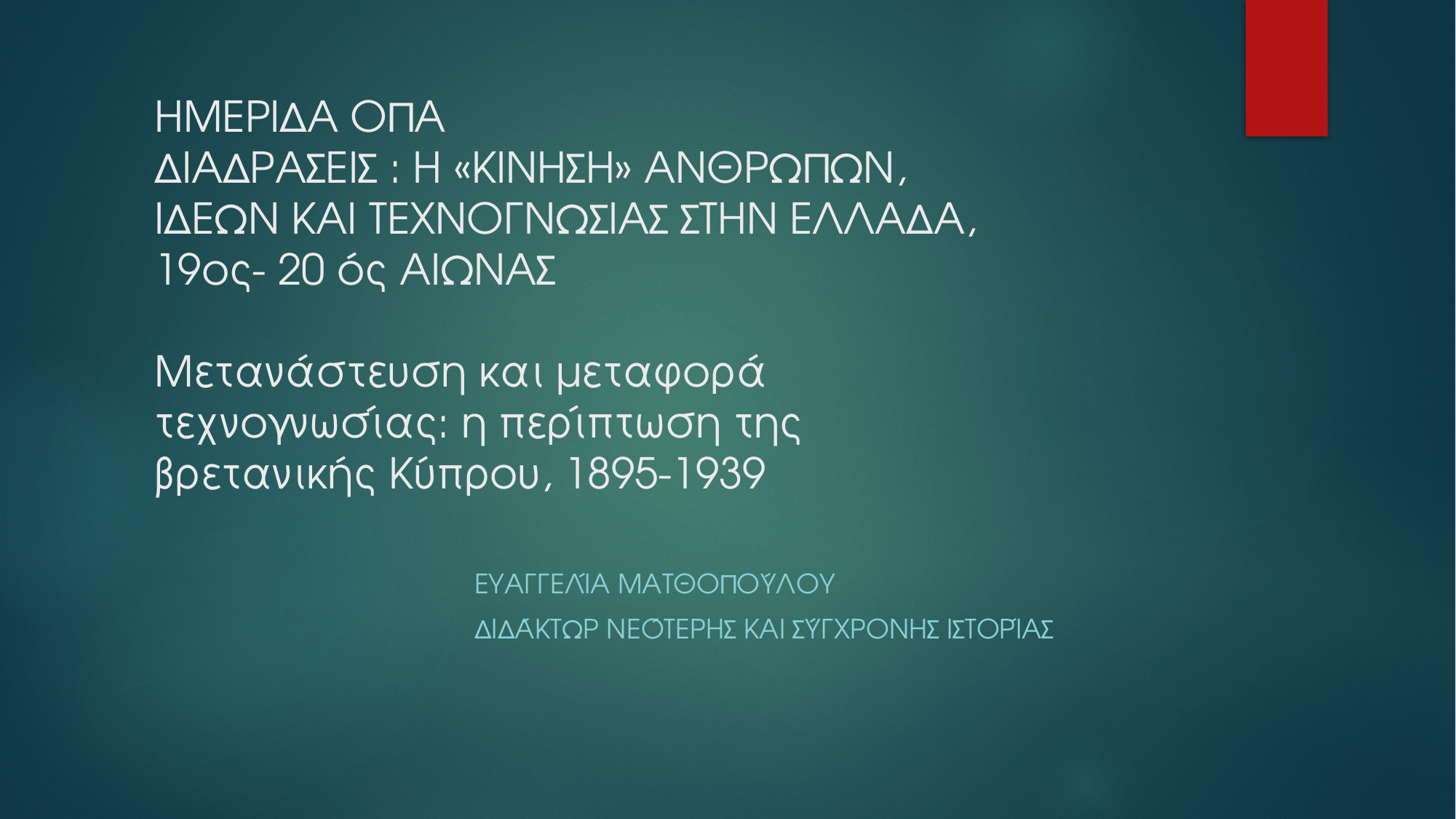

# ΗΜΕΡΙΔΑ ΟΠΑ ΔΙΑΔΡΑΣΕΙΣ : Η «ΚΙΝΗΣΗ» ΑΝΘΡΩΠΩΝ, ΙΔΕΩΝ ΚΑΙ ΤΕΧΝΟΓΝΩΣΙΑΣ ΣΤΗΝ ΕΛΛΑΔΑ, 19ος- 20 ός ΑΙΩΝΑΣ Μετανάστευση και μεταφορά τεχνογνωσίας: η περίπτωση της βρετανικής Κύπρου, 1895-1939
Ευαγγελία Ματθοπούλου
Διδάκτωρ Νεότερης και Σύγχρονης Ιστορίας